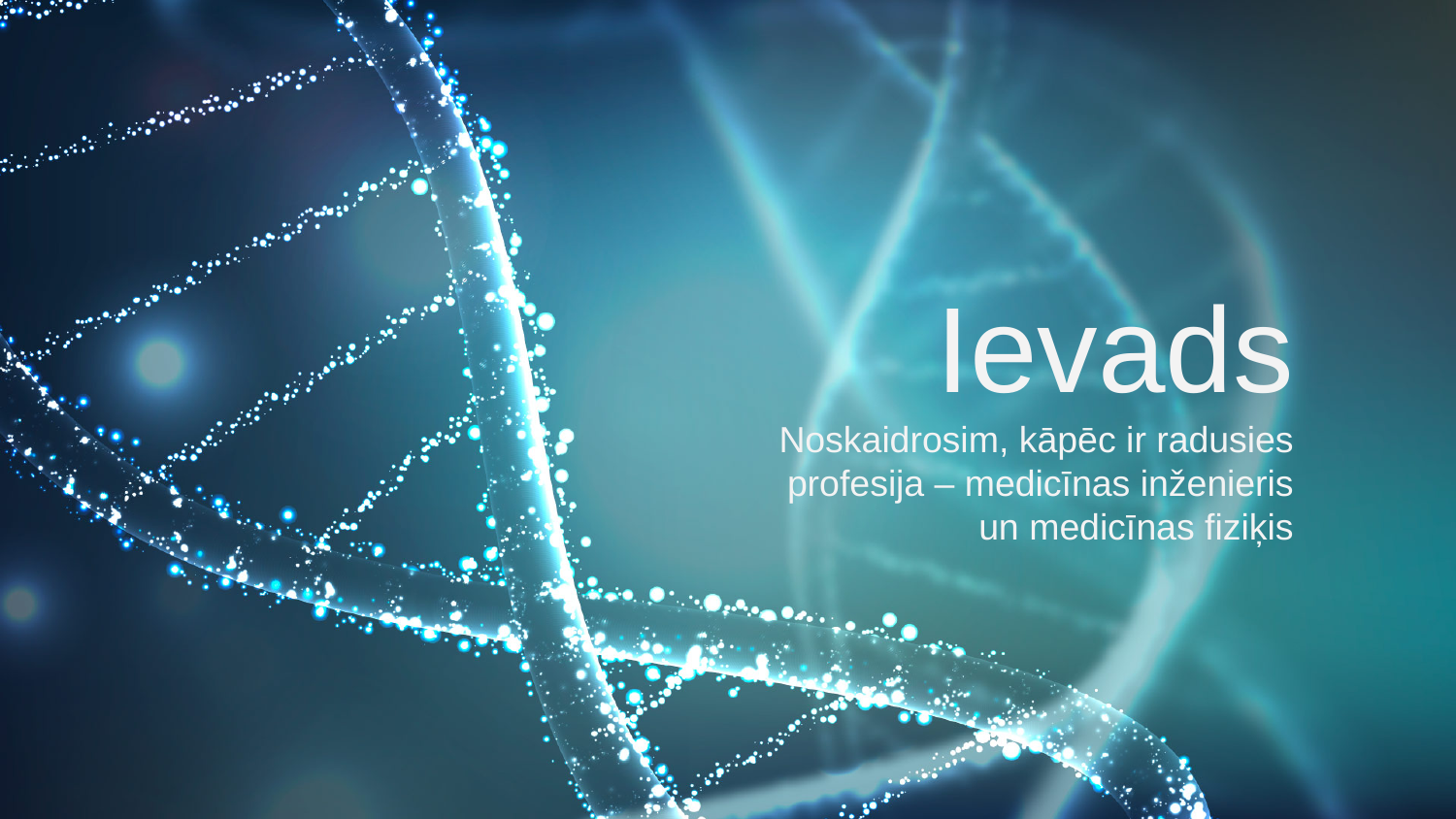

# Ievads Noskaidrosim, kāpēc ir radusies profesija – medicīnas inženieris un medicīnas fiziķis